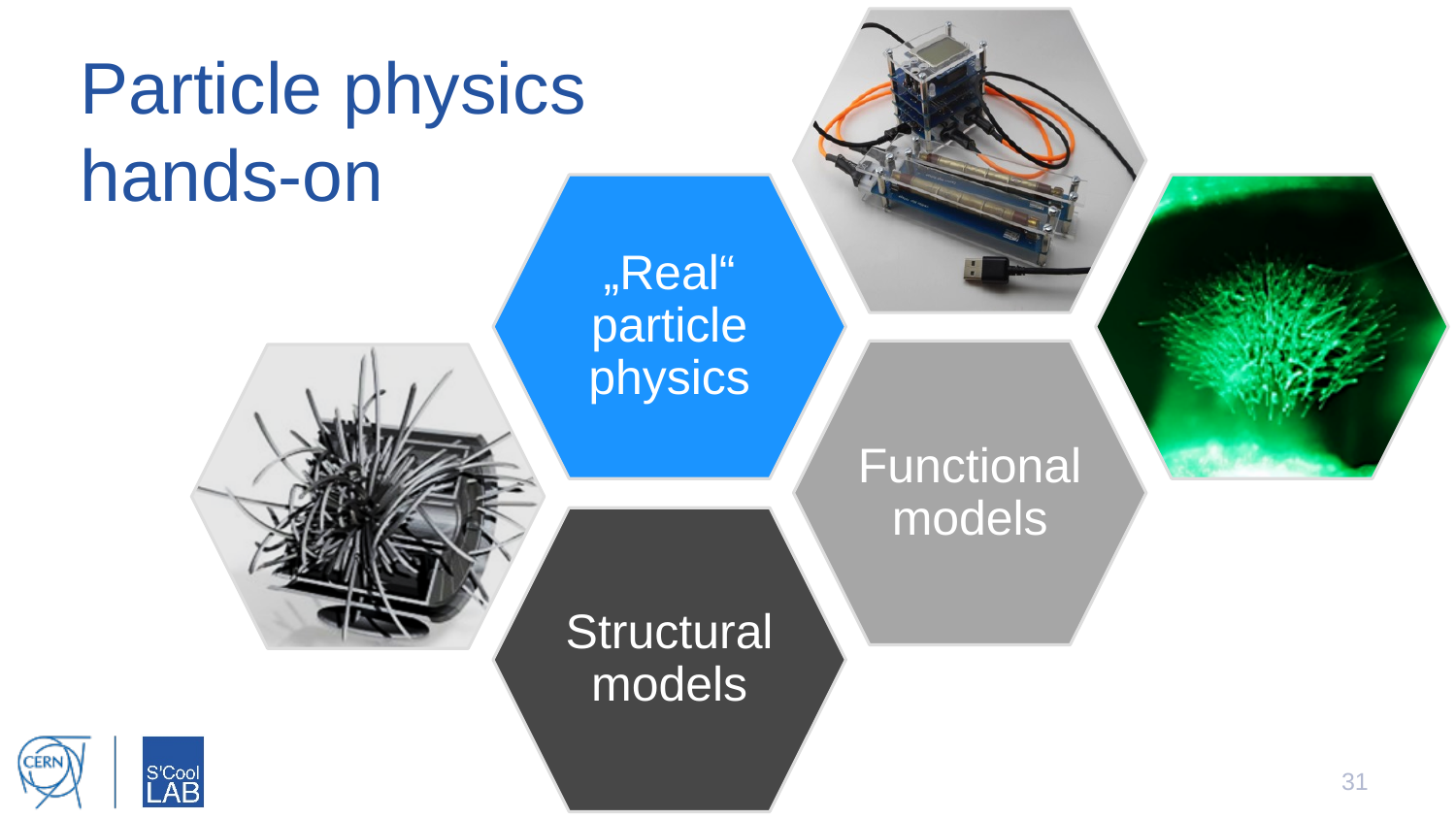

# Particle physics hands-on

„Real“ particle physics

Functional models

Structural models
31